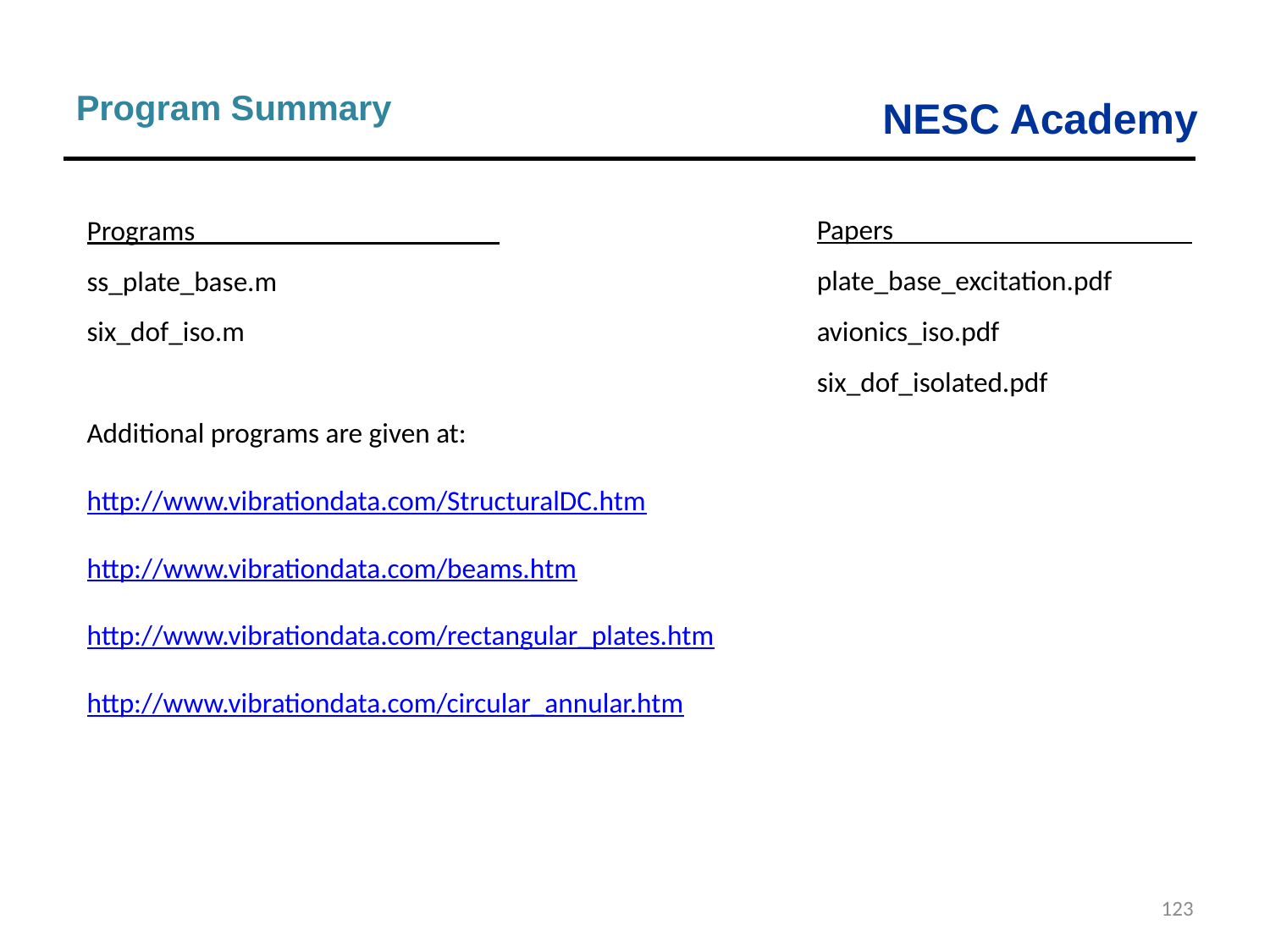

Program Summary
Programs

ss_plate_base.m

six_dof_iso.m

Additional programs are given at:

http://www.vibrationdata.com/StructuralDC.htm

http://www.vibrationdata.com/beams.htm

http://www.vibrationdata.com/rectangular_plates.htm

http://www.vibrationdata.com/circular_annular.htm

Papers
plate_base_excitation.pdf
avionics_iso.pdf
six_dof_isolated.pdf

123